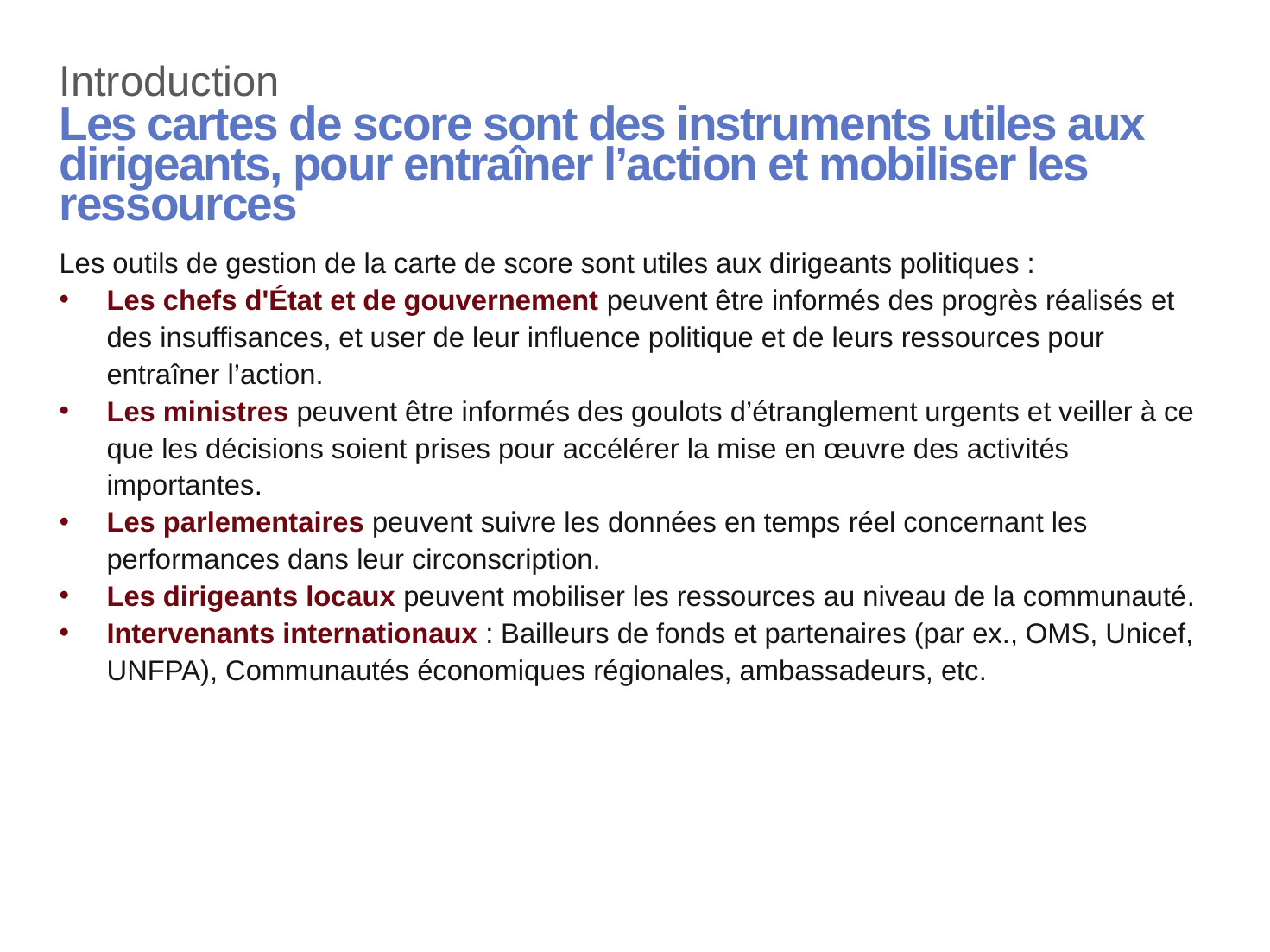

Introduction
# Les cartes de score sont des instruments utiles aux dirigeants, pour entraîner l’action et mobiliser les ressources
Les outils de gestion de la carte de score sont utiles aux dirigeants politiques :
Les chefs d'État et de gouvernement peuvent être informés des progrès réalisés et des insuffisances, et user de leur influence politique et de leurs ressources pour entraîner l’action.
Les ministres peuvent être informés des goulots d’étranglement urgents et veiller à ce que les décisions soient prises pour accélérer la mise en œuvre des activités importantes.
Les parlementaires peuvent suivre les données en temps réel concernant les performances dans leur circonscription.
Les dirigeants locaux peuvent mobiliser les ressources au niveau de la communauté.
Intervenants internationaux : Bailleurs de fonds et partenaires (par ex., OMS, Unicef, UNFPA), Communautés économiques régionales, ambassadeurs, etc.